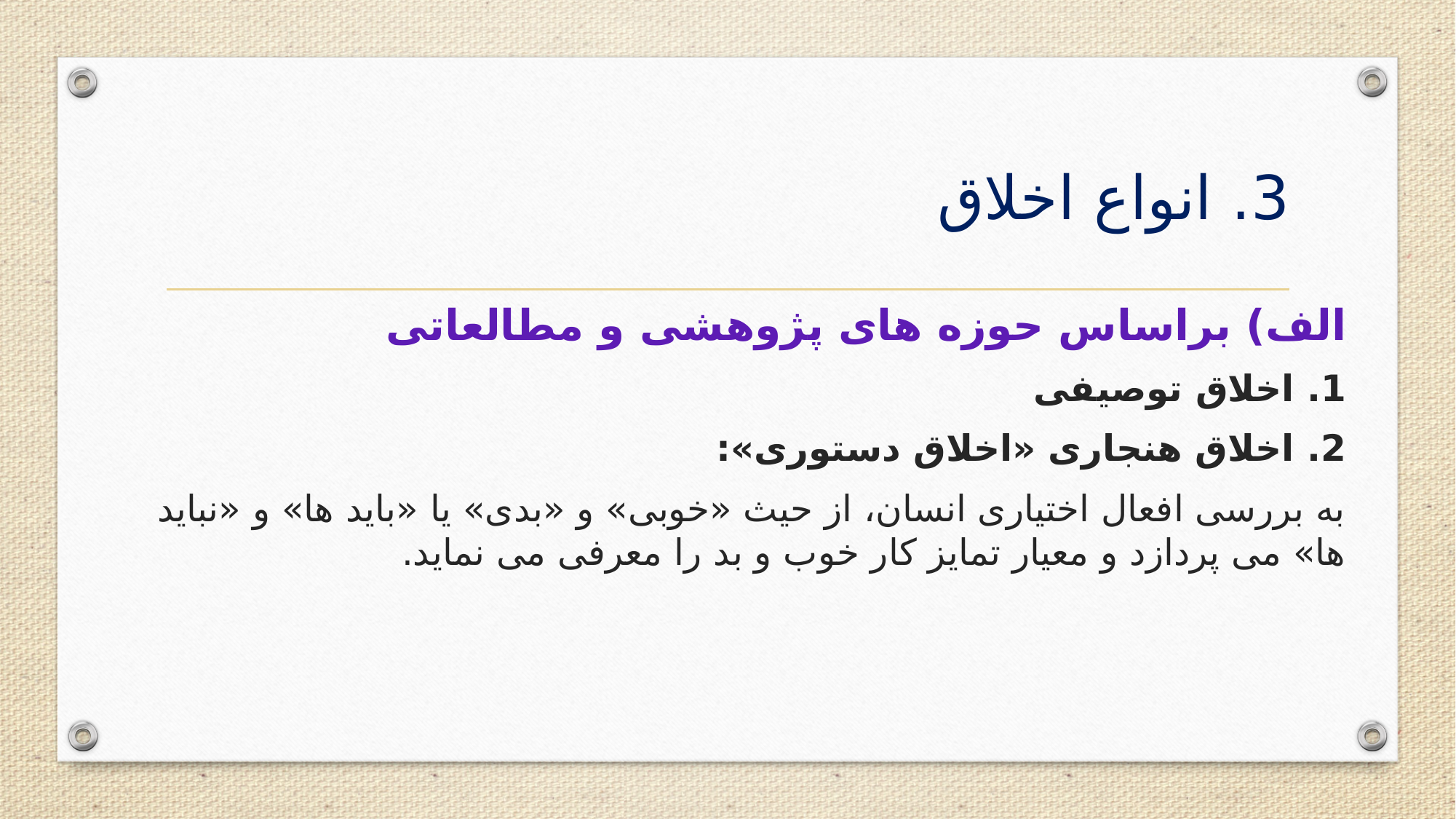

# 3. انواع اخلاق
الف) براساس حوزه های پژوهشی و مطالعاتی
1. اخلاق توصیفی
2. اخلاق هنجاری «اخلاق دستوری»:
به بررسی افعال اختیاری انسان، از حیث «خوبی» و «بدی» یا «باید ها» و «نباید ها» می پردازد و معیار تمایز کار خوب و بد را معرفی می نماید.